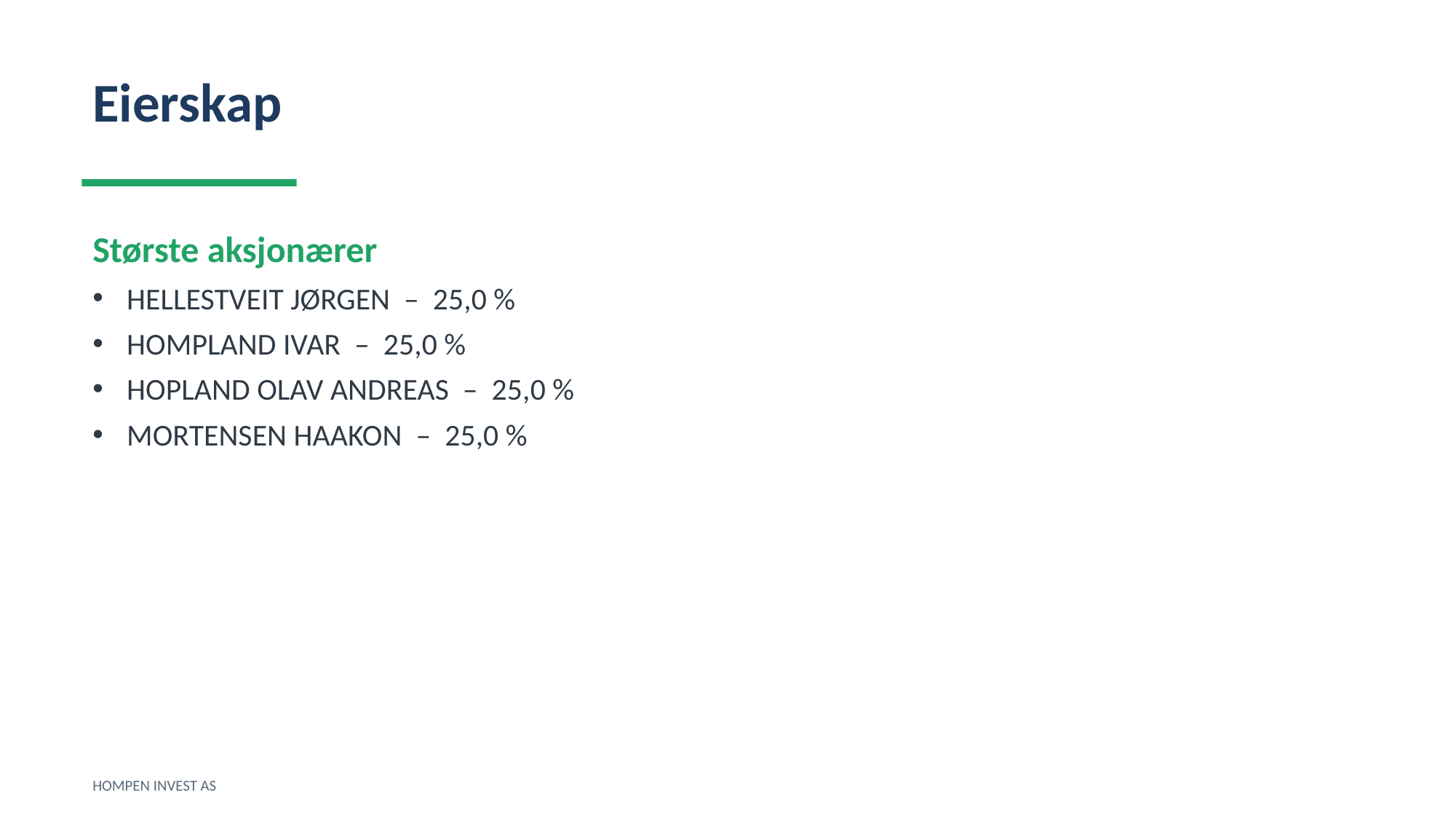

Eierskap

Største aksjonærer
HELLESTVEIT JØRGEN  –  25,0 %
HOMPLAND IVAR  –  25,0 %
HOPLAND OLAV ANDREAS  –  25,0 %
MORTENSEN HAAKON  –  25,0 %
HOMPEN INVEST AS